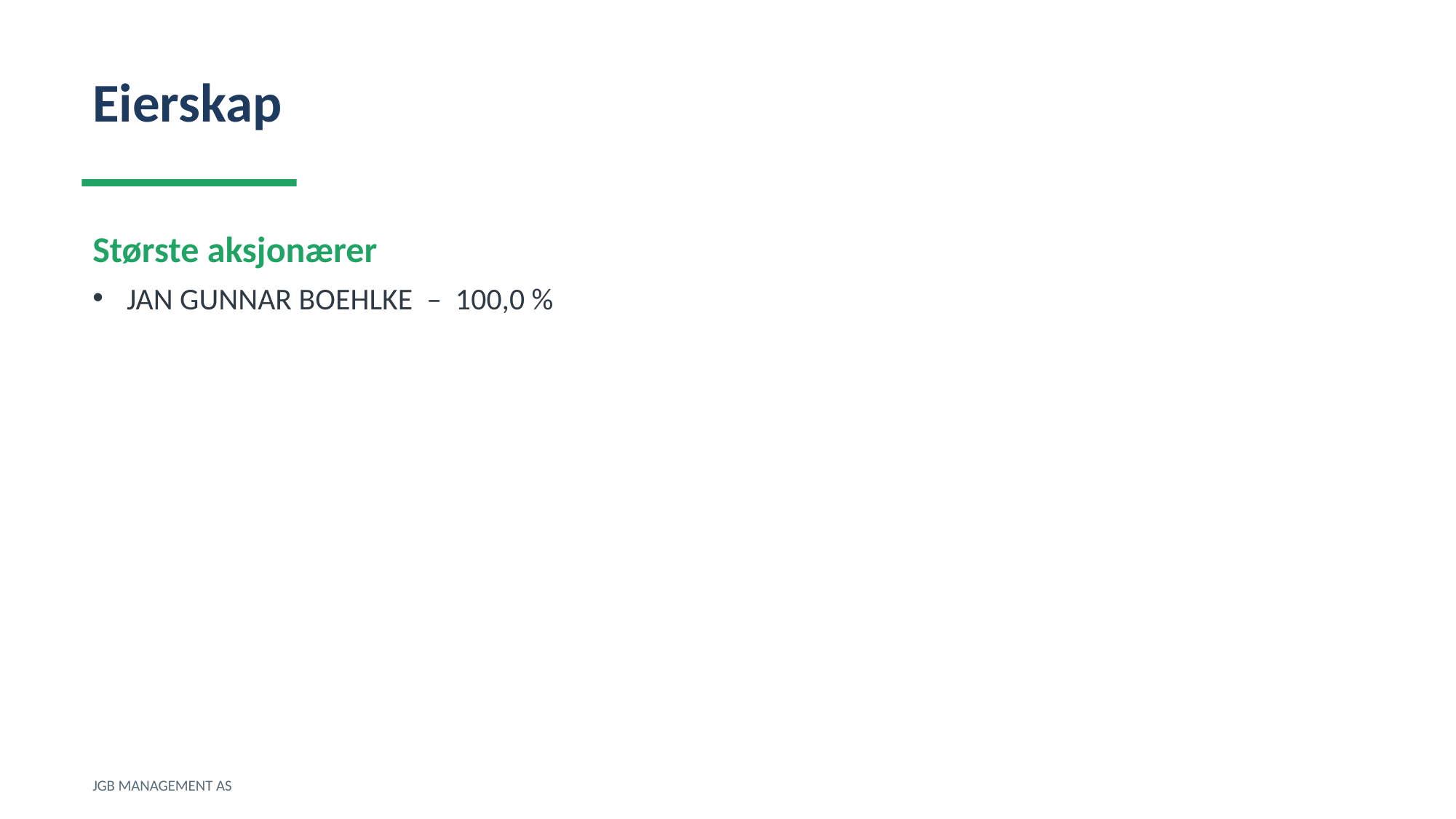

Eierskap

Største aksjonærer
JAN GUNNAR BOEHLKE  –  100,0 %
JGB MANAGEMENT AS